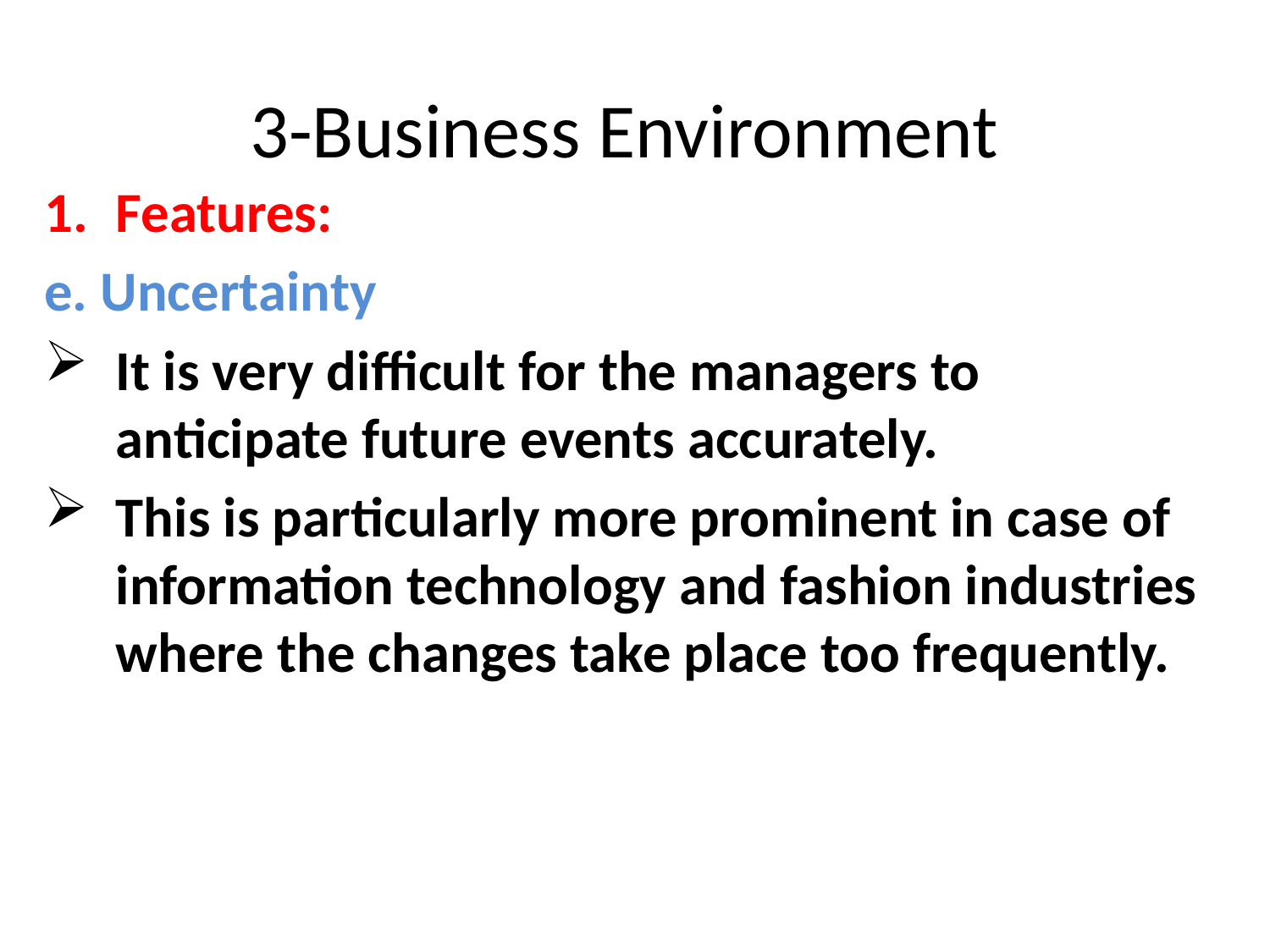

# 3-Business Environment
Features:
e. Uncertainty
It is very difficult for the managers to anticipate future events accurately.
This is particularly more prominent in case of information technology and fashion industries where the changes take place too frequently.